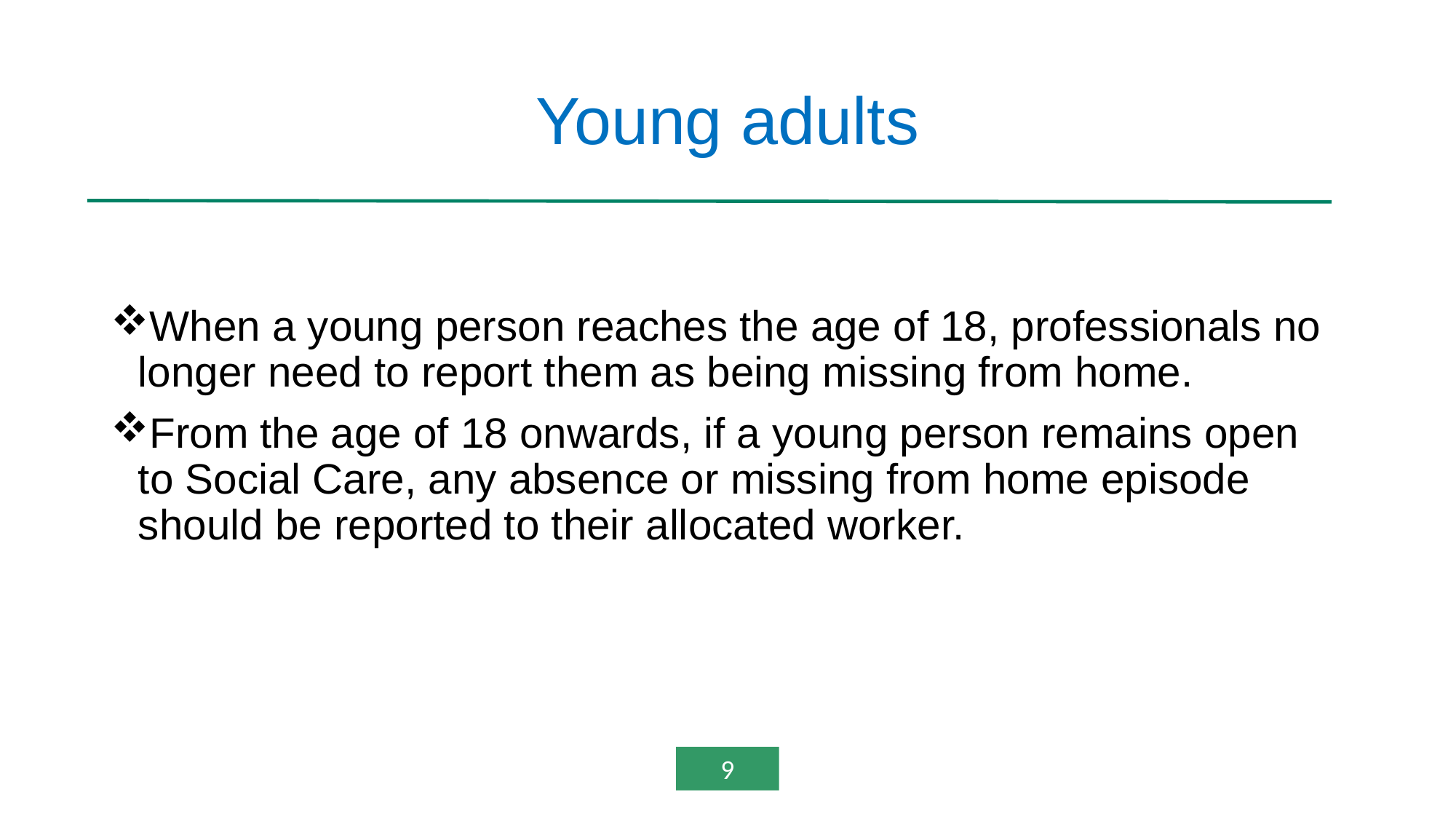

# Young adults

When a young person reaches the age of 18, professionals no longer need to report them as being missing from home.
From the age of 18 onwards, if a young person remains open to Social Care, any absence or missing from home episode should be reported to their allocated worker.
9